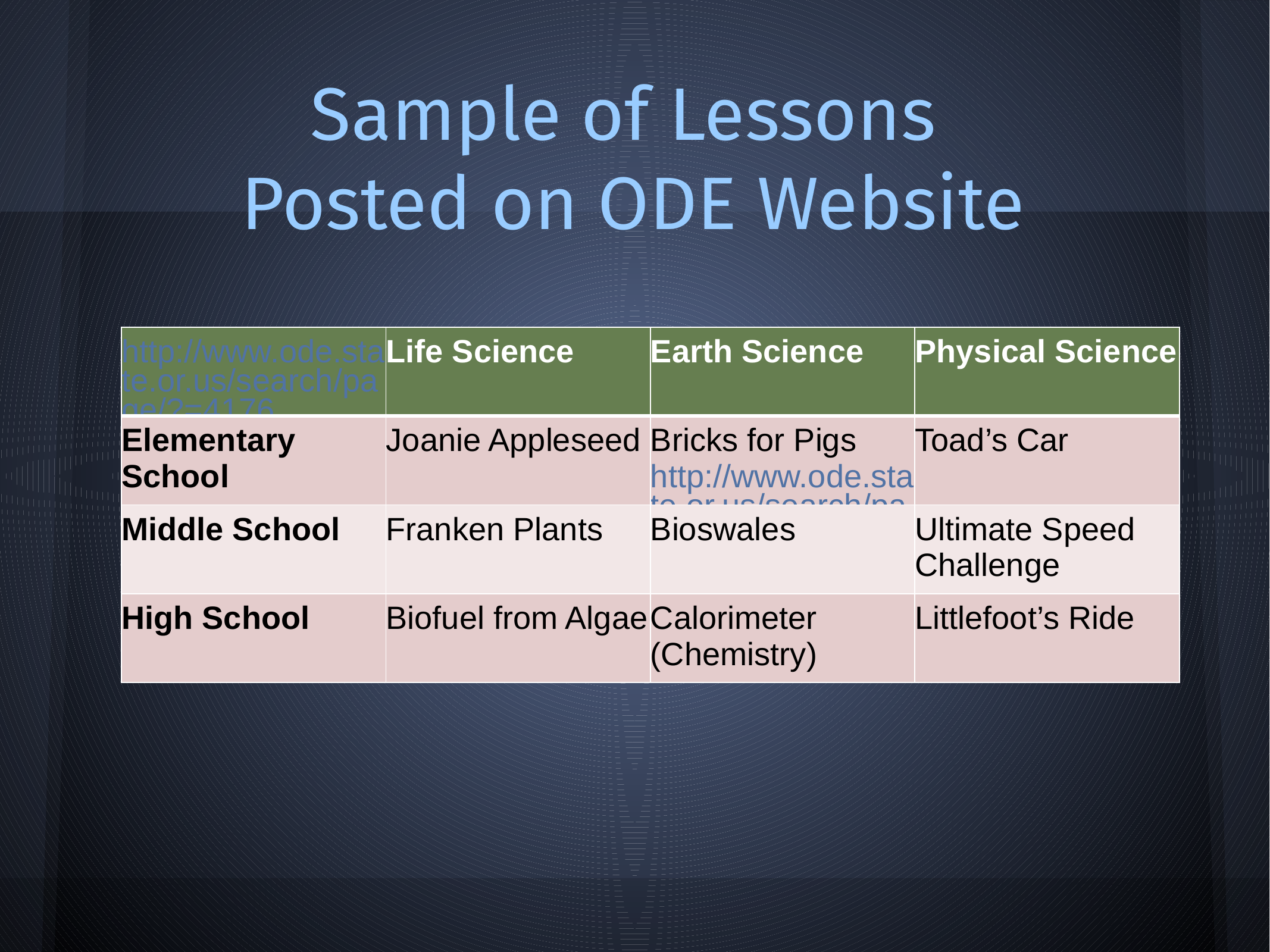

# Sample of Lessons Posted on ODE Website
| http://www.ode.state.or.us/search/page/?=4176 | Life Science | Earth Science | Physical Science |
| --- | --- | --- | --- |
| Elementary School | Joanie Appleseed | Bricks for Pigshttp://www.ode.state.or.us/search/page/?=4174 | Toad’s Car |
| Middle School | Franken Plants | Bioswales | Ultimate Speed Challenge |
| High School | Biofuel from Algae | Calorimeter (Chemistry) | Littlefoot’s Ride |